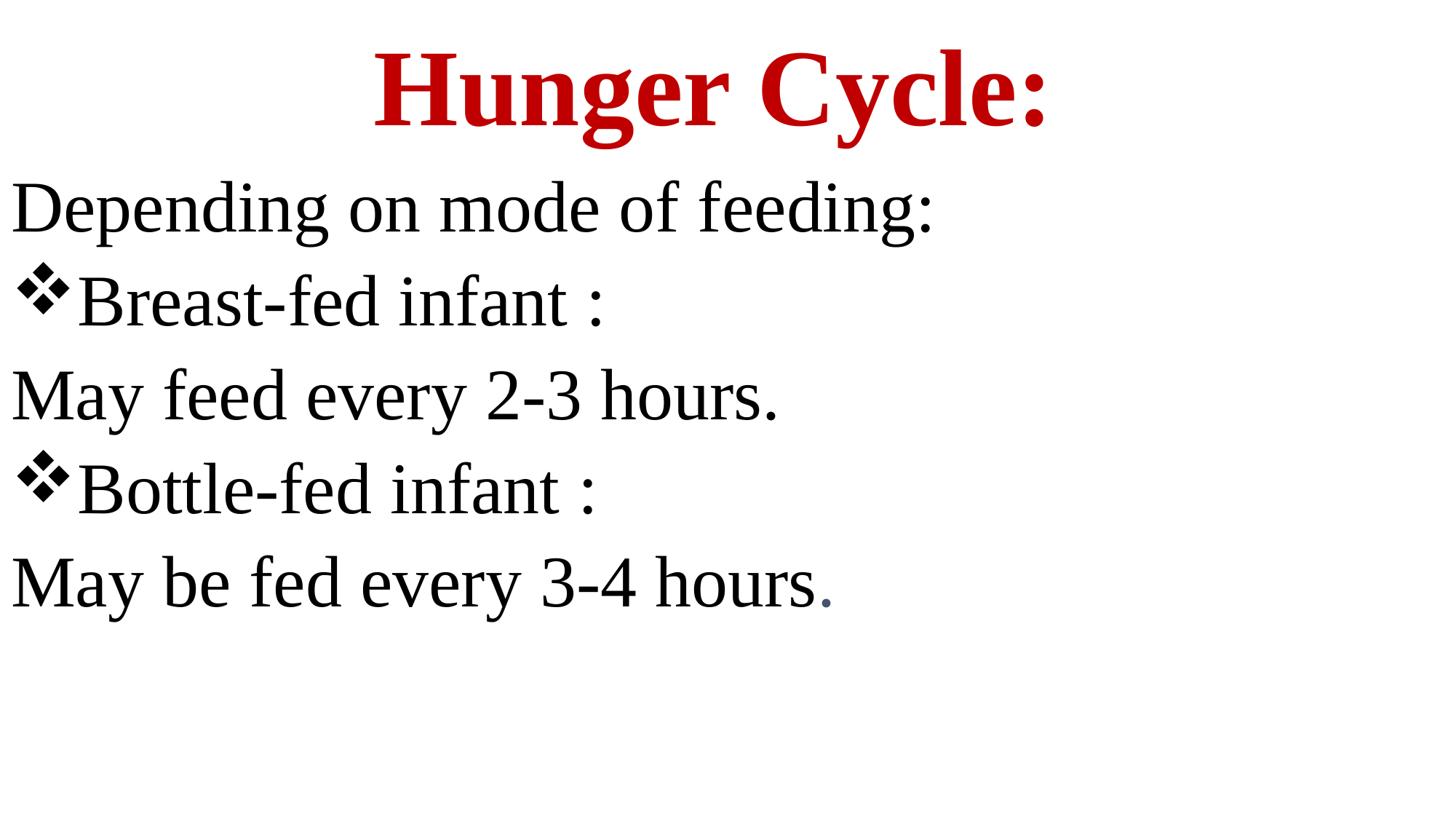

Hunger Cycle:
Depending on mode of feeding:
Breast-fed infant :
May feed every 2-3 hours.
Bottle-fed infant :
May be fed every 3-4 hours.